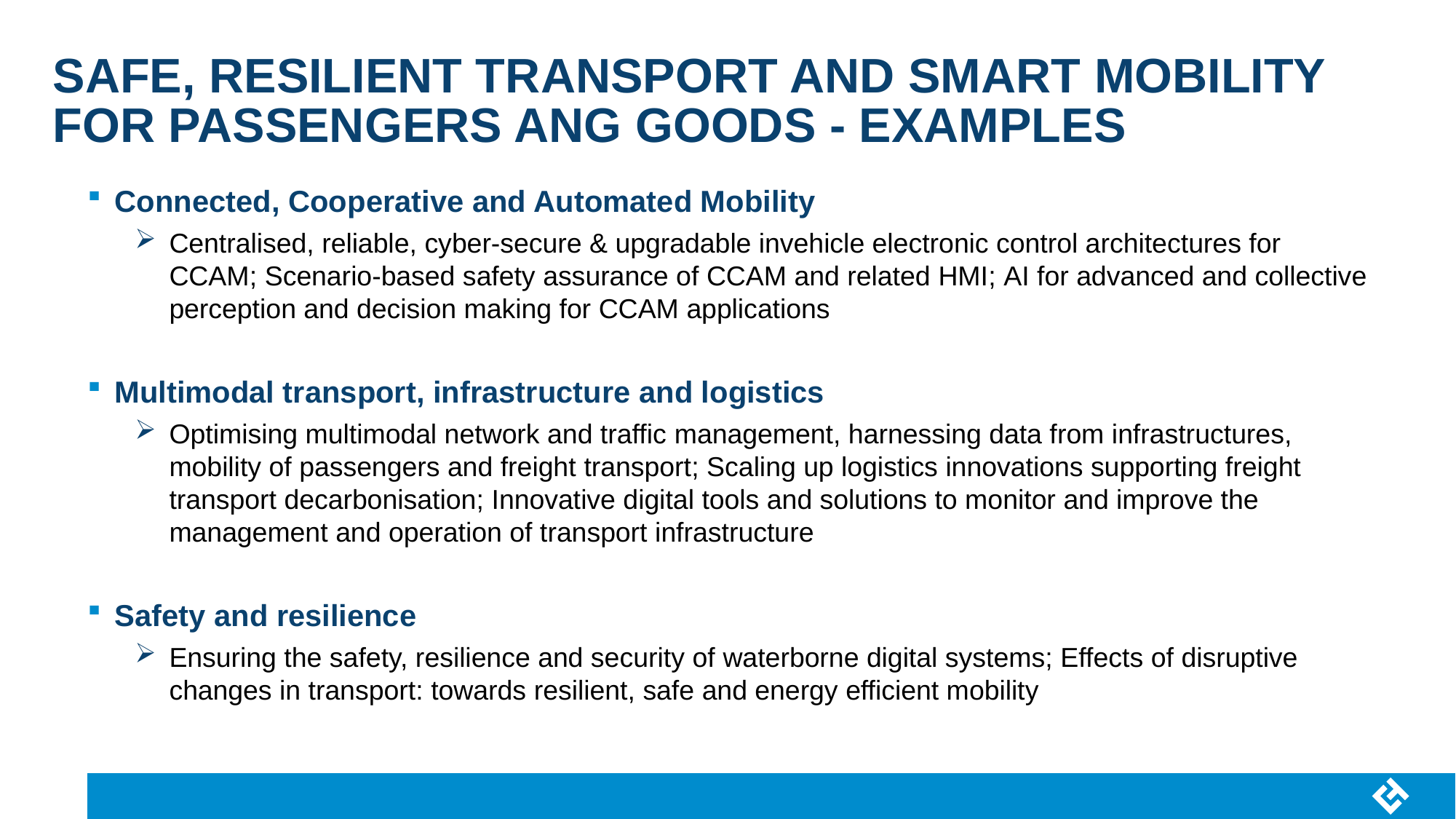

# SAFE, RESILIENT TRANSPORT AND SMART MOBILITY FOR PASSENGERS ANG GOODS - examples
Connected, Cooperative and Automated Mobility
Centralised, reliable, cyber-secure & upgradable invehicle electronic control architectures for CCAM; Scenario-based safety assurance of CCAM and related HMI; AI for advanced and collective perception and decision making for CCAM applications

Multimodal transport, infrastructure and logistics
Optimising multimodal network and traffic management, harnessing data from infrastructures, mobility of passengers and freight transport; Scaling up logistics innovations supporting freight transport decarbonisation; Innovative digital tools and solutions to monitor and improve the management and operation of transport infrastructure

Safety and resilience
Ensuring the safety, resilience and security of waterborne digital systems; Effects of disruptive changes in transport: towards resilient, safe and energy efficient mobility